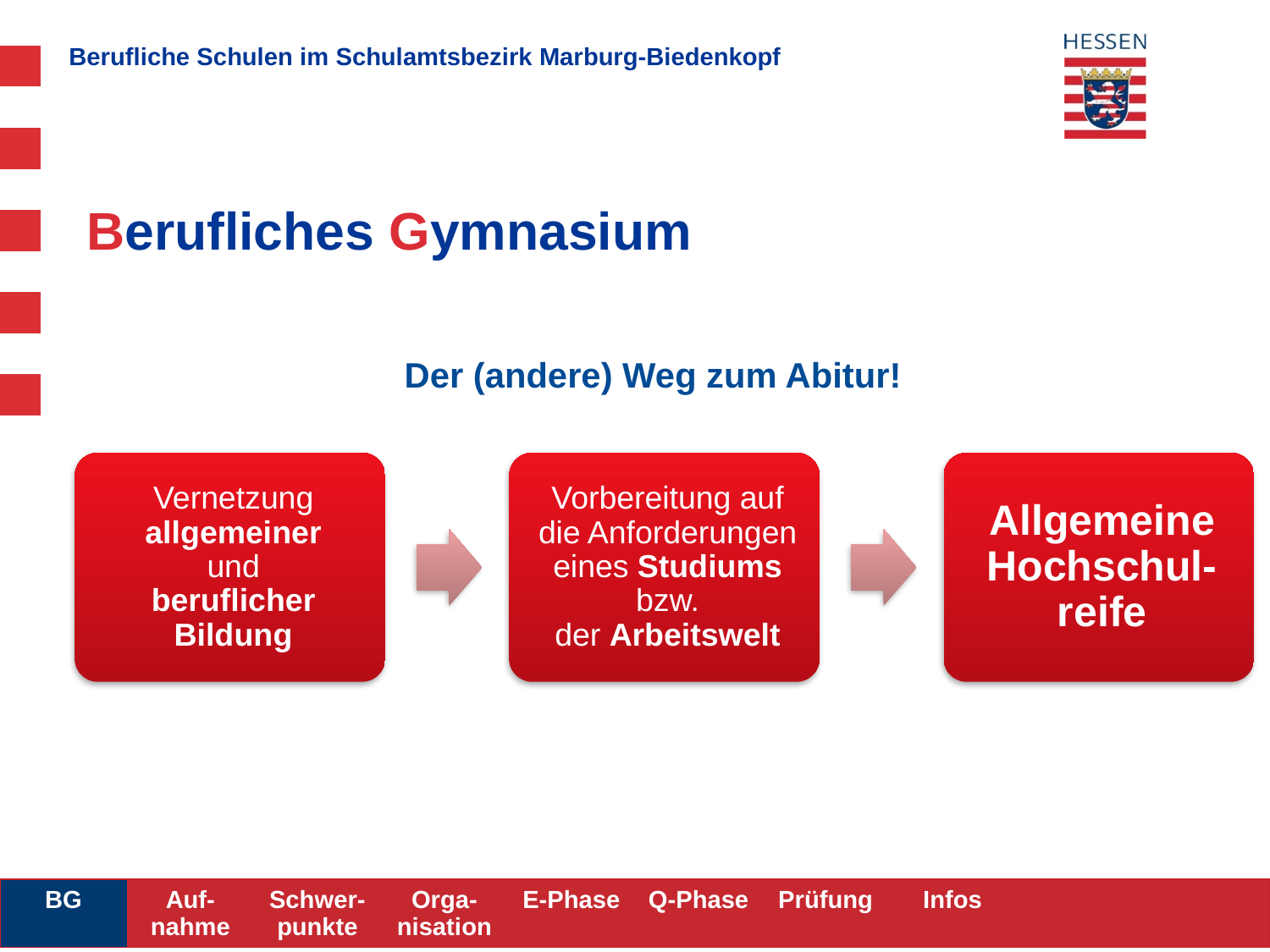

# Berufliches Gymnasium
Vernetzung allgemeiner
und
beruflicher Bildung

Vorbereitung auf die Anforderungen eines Studiums bzw.
der Arbeitswelt

Allgemeine Hochschul-reife
Der (andere) Weg zum Abitur!
| BG | Auf-nahme | Schwer-punkte | Orga-nisation | E-Phase | Q-Phase | Prüfung | Infos |  |  |
| --- | --- | --- | --- | --- | --- | --- | --- | --- | --- |